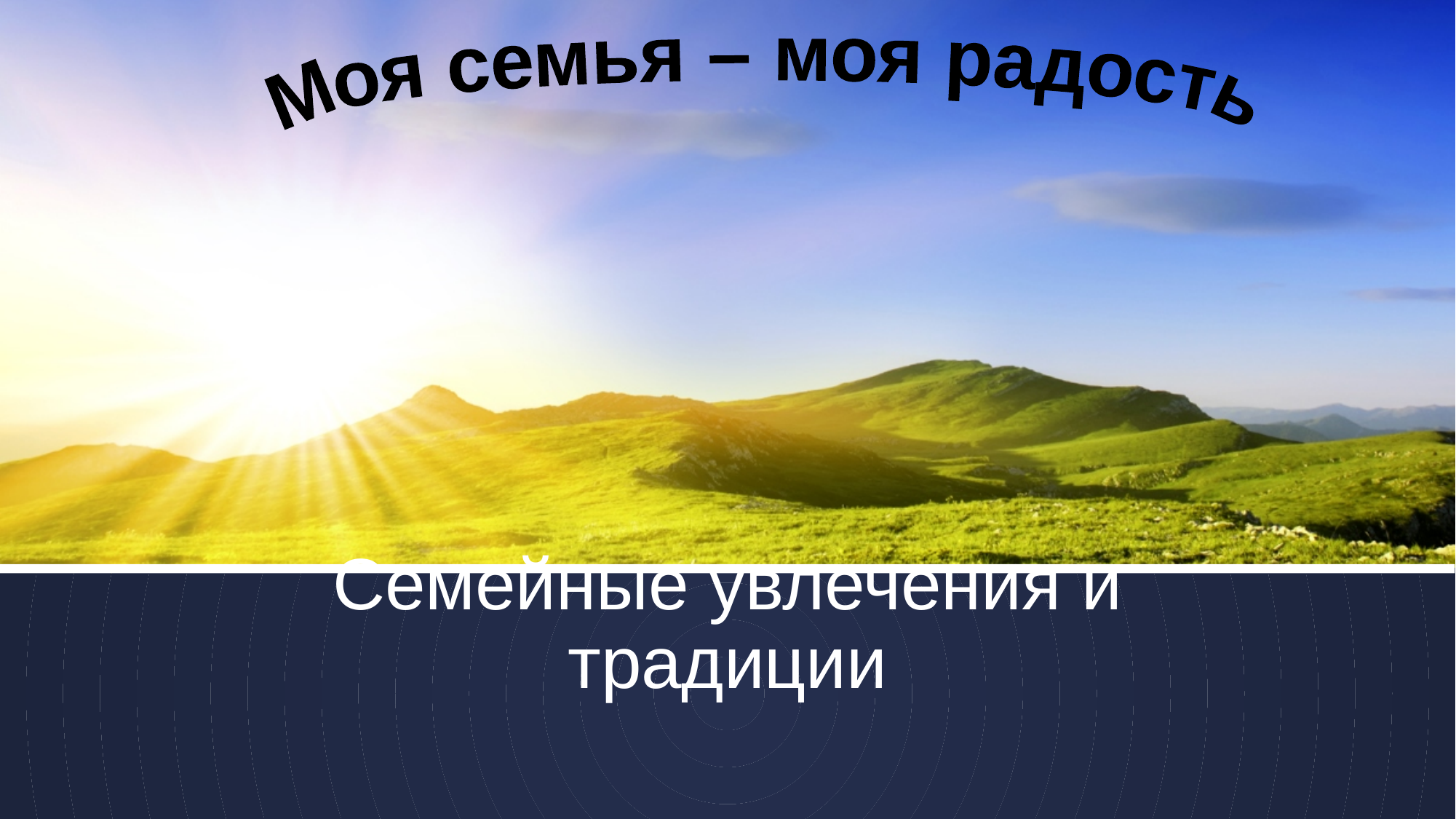

Моя семья – моя радость
# Семейные увлечения и традиции